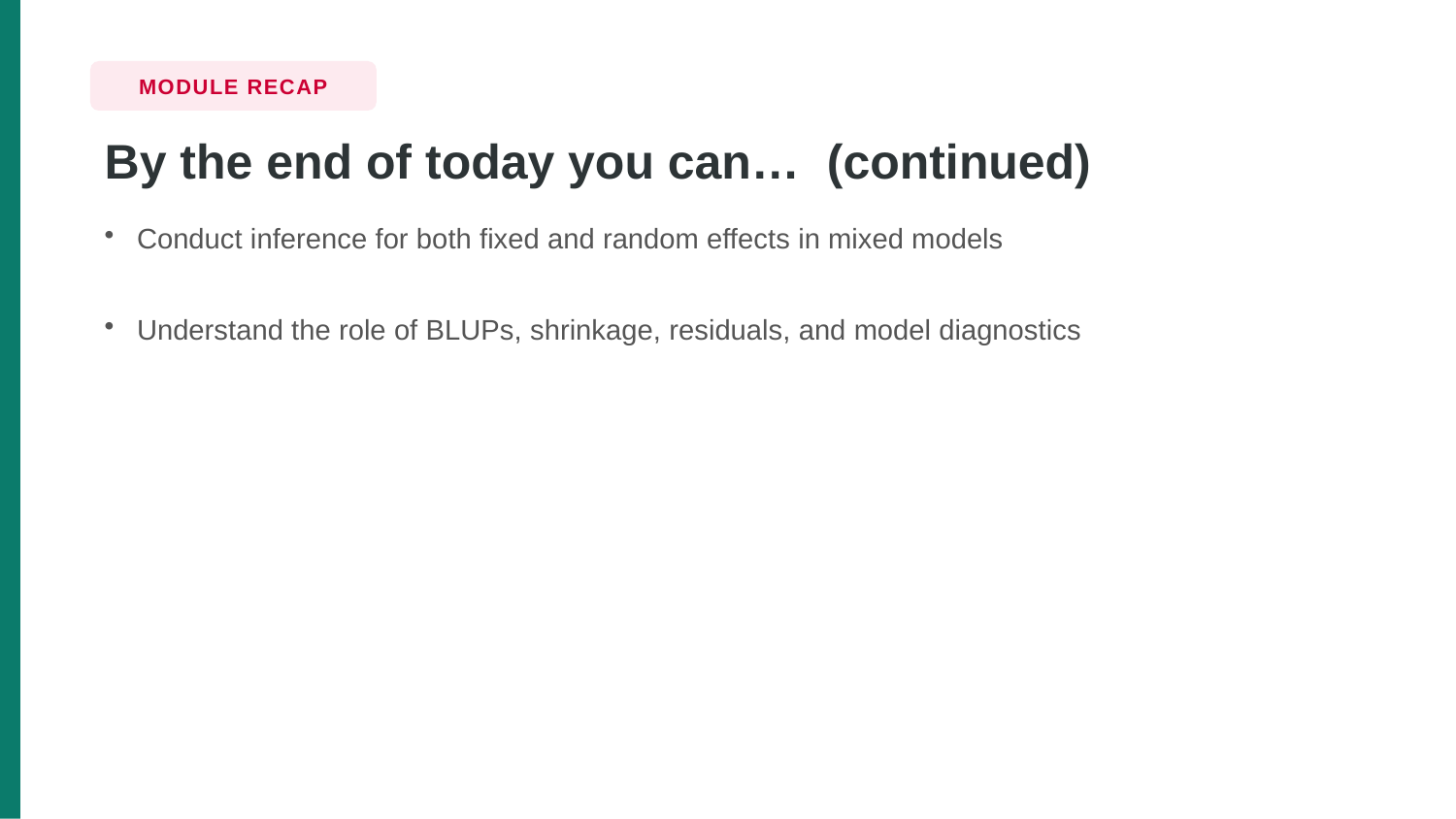

MODULE RECAP
By the end of today you can…  (continued)
Conduct inference for both fixed and random effects in mixed models
Understand the role of BLUPs, shrinkage, residuals, and model diagnostics